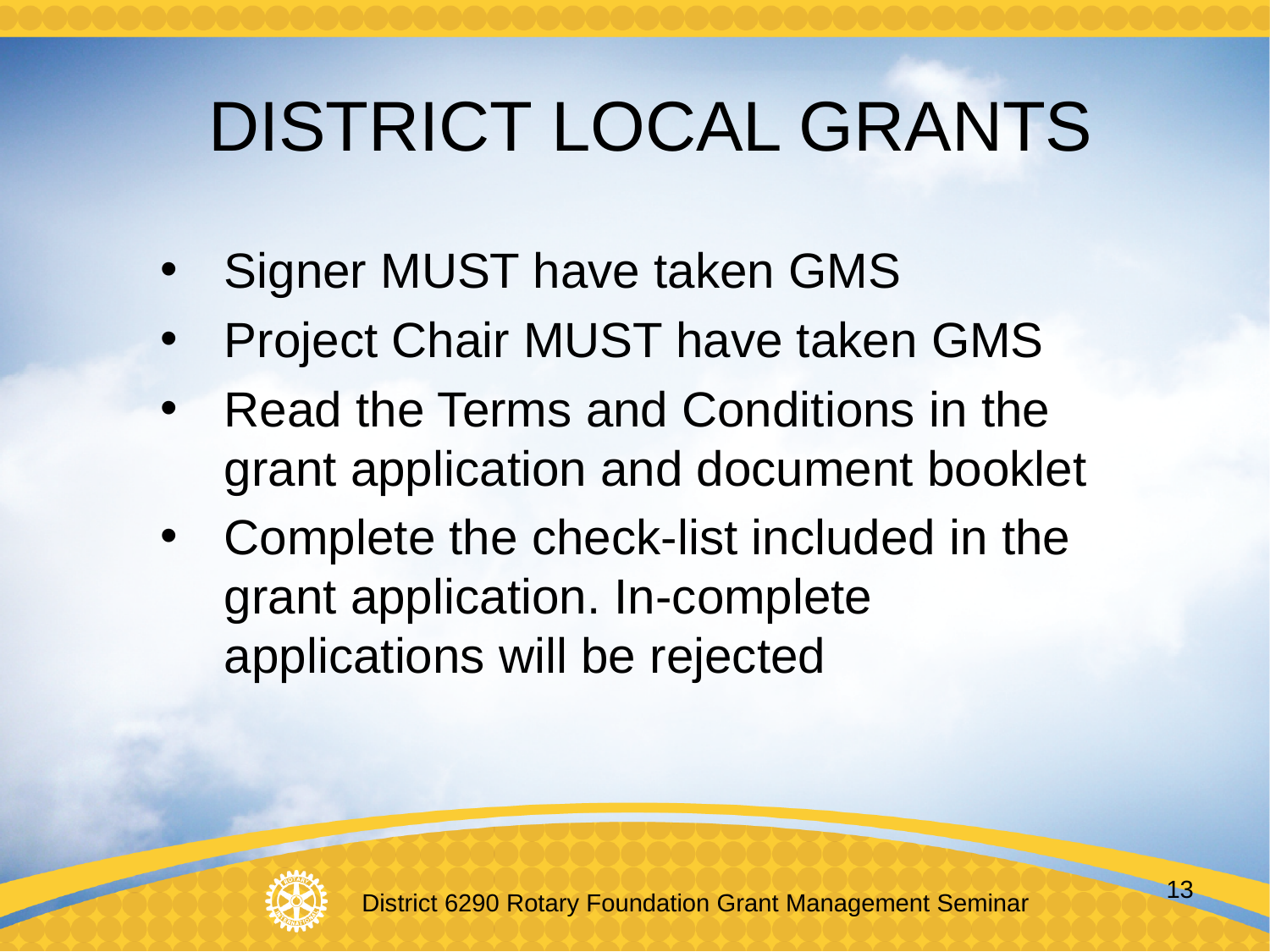

DISTRICT LOCAL GRANTS
Signer MUST have taken GMS
Project Chair MUST have taken GMS
Read the Terms and Conditions in the grant application and document booklet
Complete the check-list included in the grant application. In-complete applications will be rejected
13